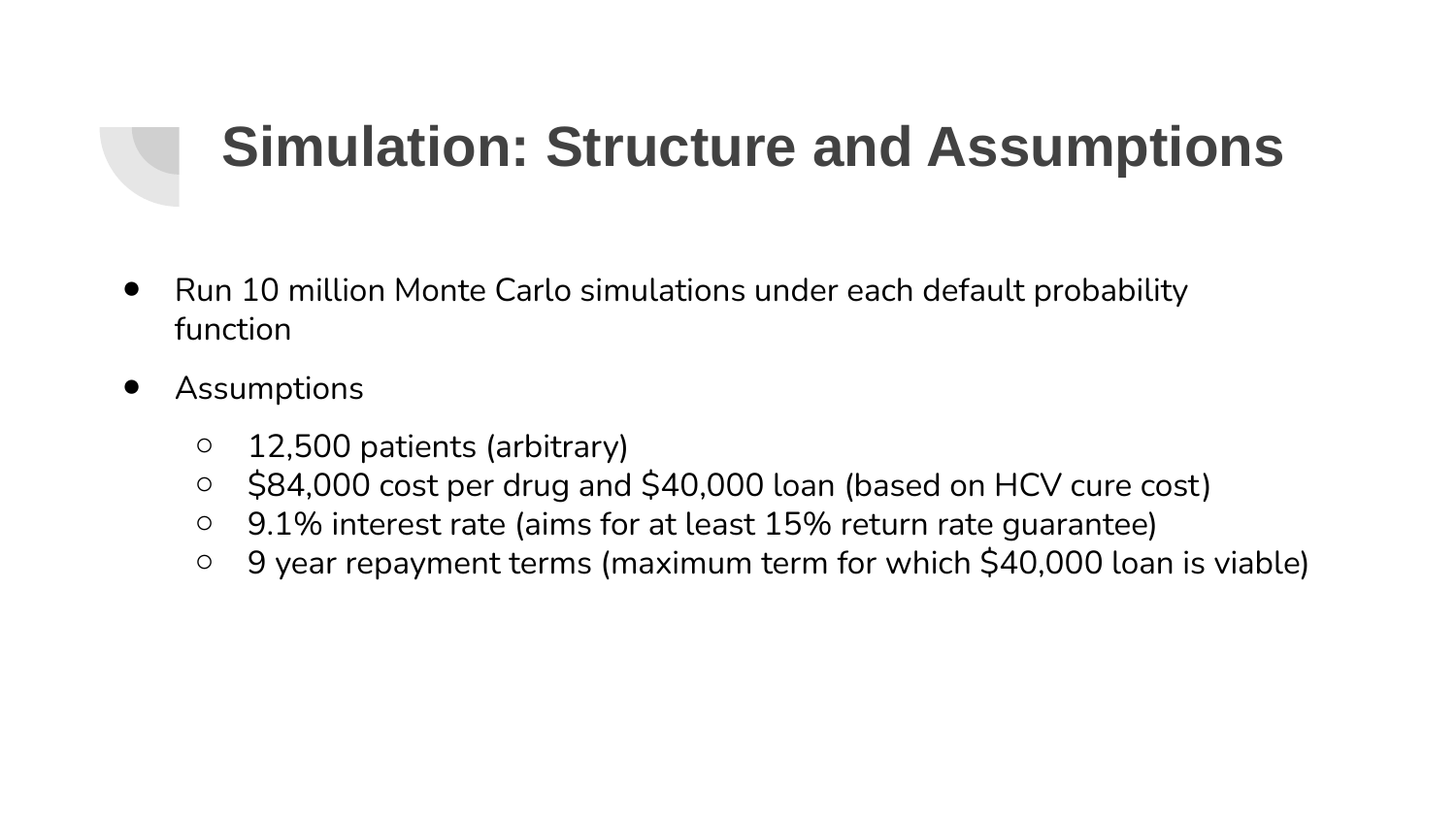

# Simulation: Structure and Assumptions
Run 10 million Monte Carlo simulations under each default probability function
Assumptions
12,500 patients (arbitrary)
$84,000 cost per drug and $40,000 loan (based on HCV cure cost)
9.1% interest rate (aims for at least 15% return rate guarantee)
9 year repayment terms (maximum term for which $40,000 loan is viable)